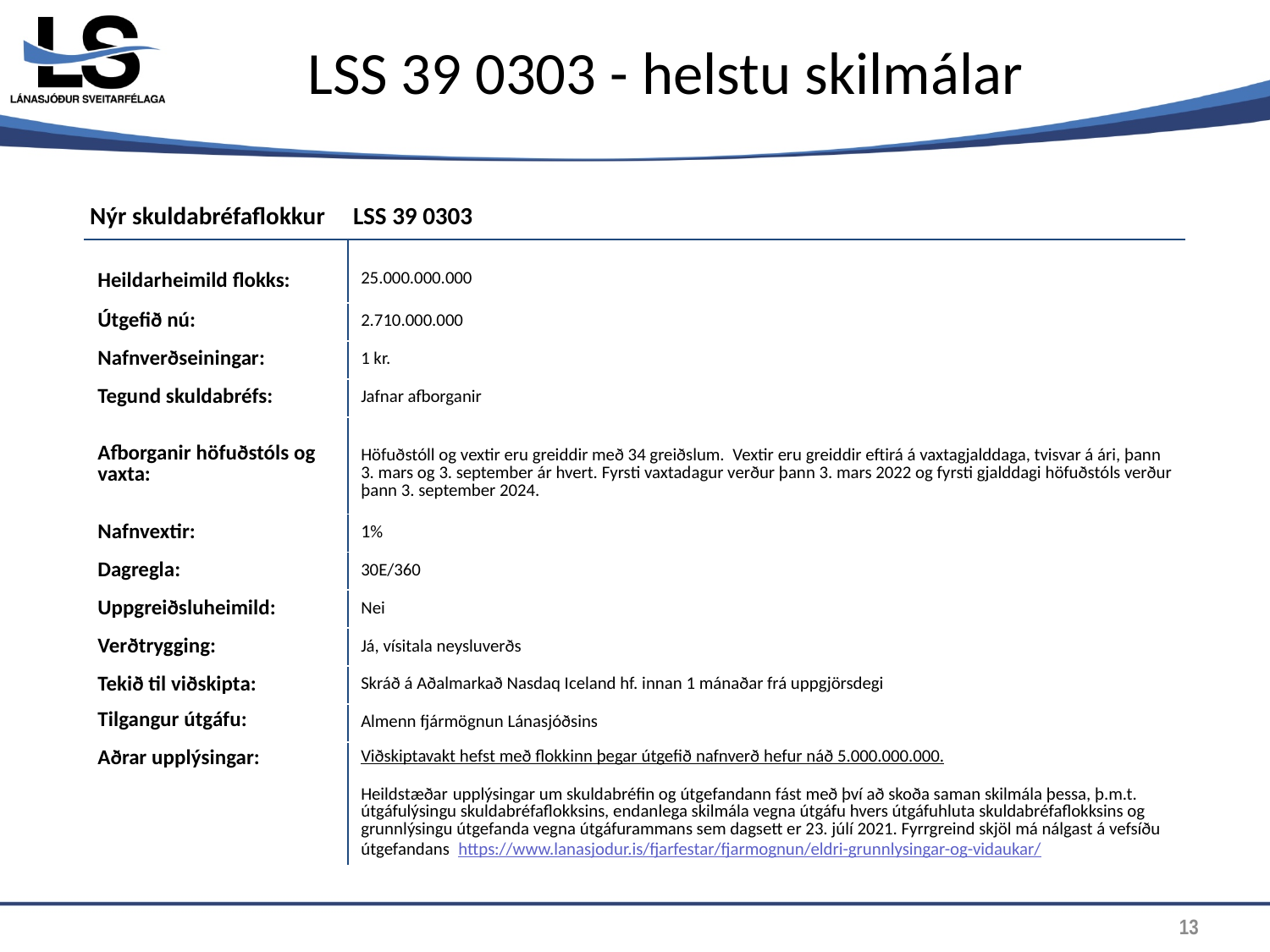

# LSS 39 0303 - helstu skilmálar
| Nýr skuldabréfaflokkur | LSS 39 0303 |
| --- | --- |
| Heildarheimild flokks: | 25.000.000.000 |
| Útgefið nú: | 2.710.000.000 |
| Nafnverðseiningar: | 1 kr. |
| Tegund skuldabréfs: | Jafnar afborganir |
| Afborganir höfuðstóls og vaxta: | Höfuðstóll og vextir eru greiddir með 34 greiðslum. Vextir eru greiddir eftirá á vaxtagjalddaga, tvisvar á ári, þann 3. mars og 3. september ár hvert. Fyrsti vaxtadagur verður þann 3. mars 2022 og fyrsti gjalddagi höfuðstóls verður þann 3. september 2024. |
| Nafnvextir: | 1% |
| Dagregla: | 30E/360 |
| Uppgreiðsluheimild: | Nei |
| Verðtrygging: | Já, vísitala neysluverðs |
| Tekið til viðskipta: | Skráð á Aðalmarkað Nasdaq Iceland hf. innan 1 mánaðar frá uppgjörsdegi |
| Tilgangur útgáfu: | Almenn fjármögnun Lánasjóðsins |
| Aðrar upplýsingar: | Viðskiptavakt hefst með flokkinn þegar útgefið nafnverð hefur náð 5.000.000.000. Heildstæðar upplýsingar um skuldabréfin og útgefandann fást með því að skoða saman skilmála þessa, þ.m.t. útgáfulýsingu skuldabréfaflokksins, endanlega skilmála vegna útgáfu hvers útgáfuhluta skuldabréfaflokksins og grunnlýsingu útgefanda vegna útgáfurammans sem dagsett er 23. júlí 2021. Fyrrgreind skjöl má nálgast á vefsíðu útgefandans  https://www.lanasjodur.is/fjarfestar/fjarmognun/eldri-grunnlysingar-og-vidaukar/ |

13